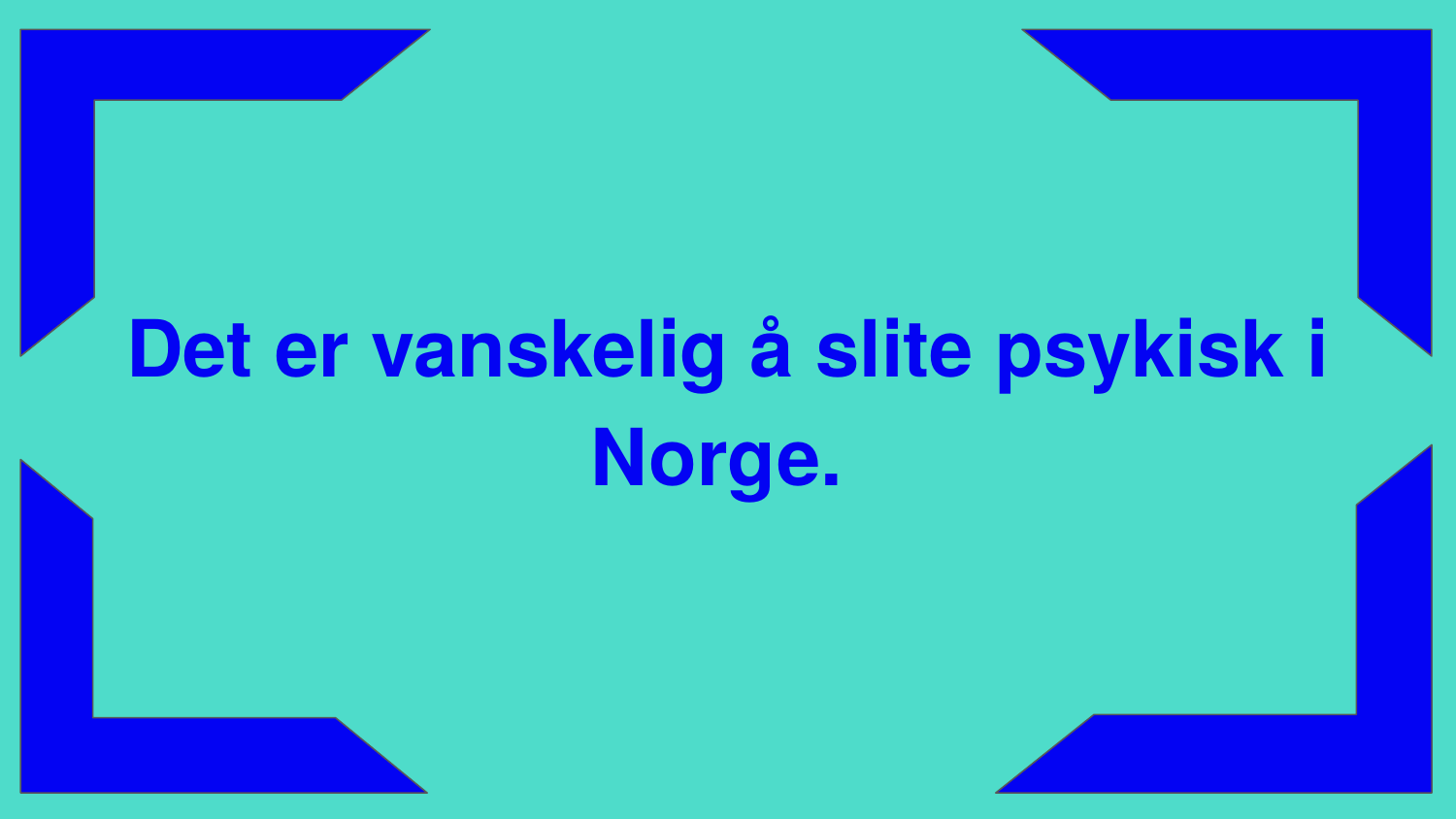

Det er vanskelig å slite psykisk i Norge.